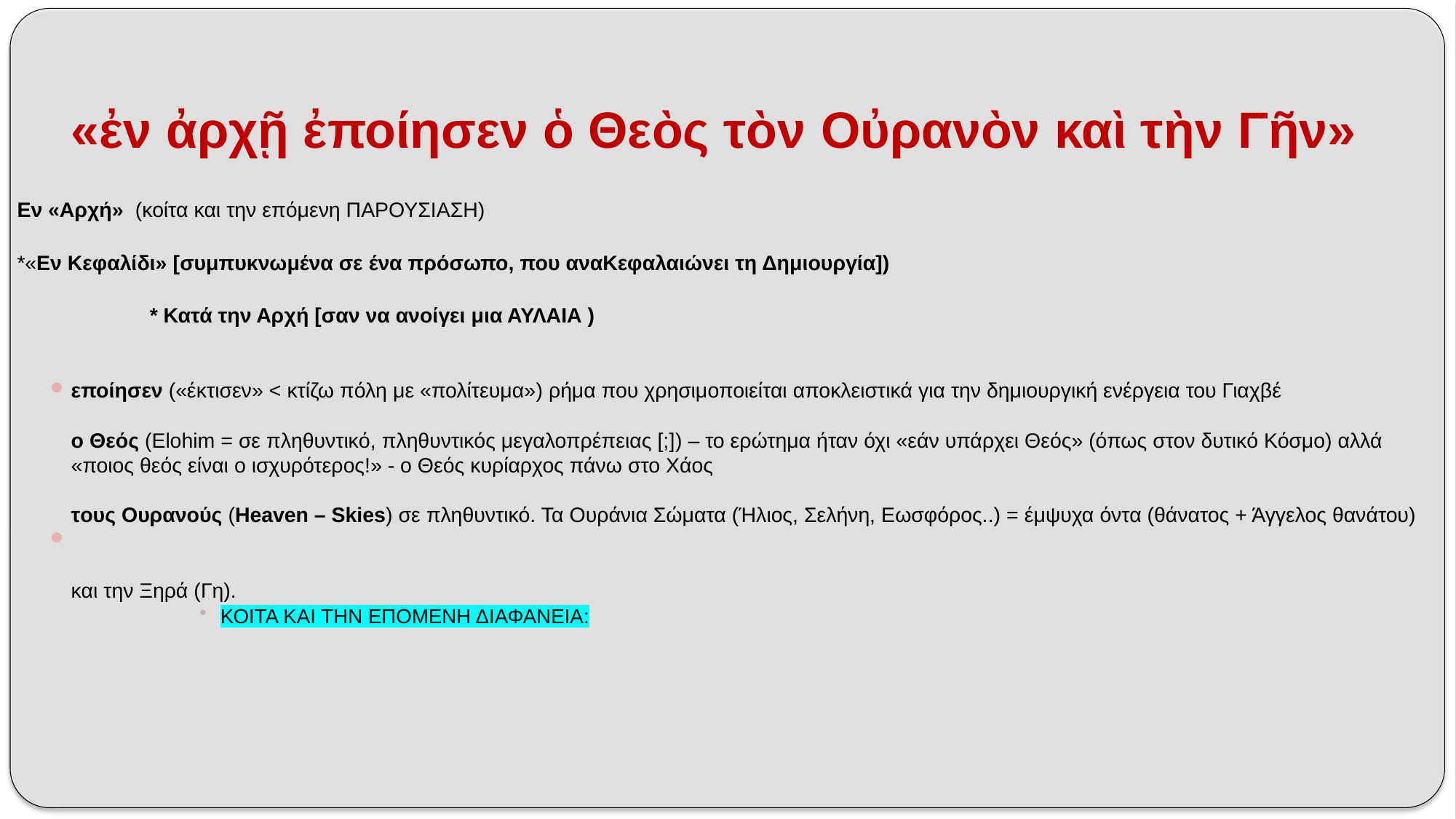

# «ἐν ἀρχῇ ἐποίησεν ὁ Θεὸς τὸν Οὐρανὸν καὶ τὴν Γῆν»
	Εν «Αρχή»  (κοίτα και την επόμενη ΠΑΡΟΥΣΙΑΣΗ)

		*«Εν Κεφαλίδι» [συμπυκνωμένα σε ένα πρόσωπο, που αναΚεφαλαιώνει τη Δημιουργία])

	* Κατά την Αρχή [σαν να ανοίγει μια ΑΥΛΑΙΑ )
εποίησεν («έκτισεν» < κτίζω πόλη με «πολίτευμα») ρήμα που χρησιμοποιείται αποκλειστικά για την δημιουργική ενέργεια του Γιαχβέ
ο Θεός (Elohim = σε πληθυντικό, πληθυντικός μεγαλοπρέπειας [;]) – το ερώτημα ήταν όχι «εάν υπάρχει Θεός» (όπως στον δυτικό Κόσμο) αλλά «ποιος θεός είναι ο ισχυρότερος!» - ο Θεός κυρίαρχος πάνω στο Χάος
τους Ουρανούς (Heaven – Skies) σε πληθυντικό. Τα Ουράνια Σώματα (Ήλιος, Σελήνη, Εωσφόρος..) = έμψυχα όντα (θάνατος + Άγγελος θανάτου)
και την Ξηρά (Γη).
ΚΟΙΤΑ ΚΑΙ ΤΗΝ ΕΠΟΜΕΝΗ ΔΙΑΦΑΝΕΙΑ: